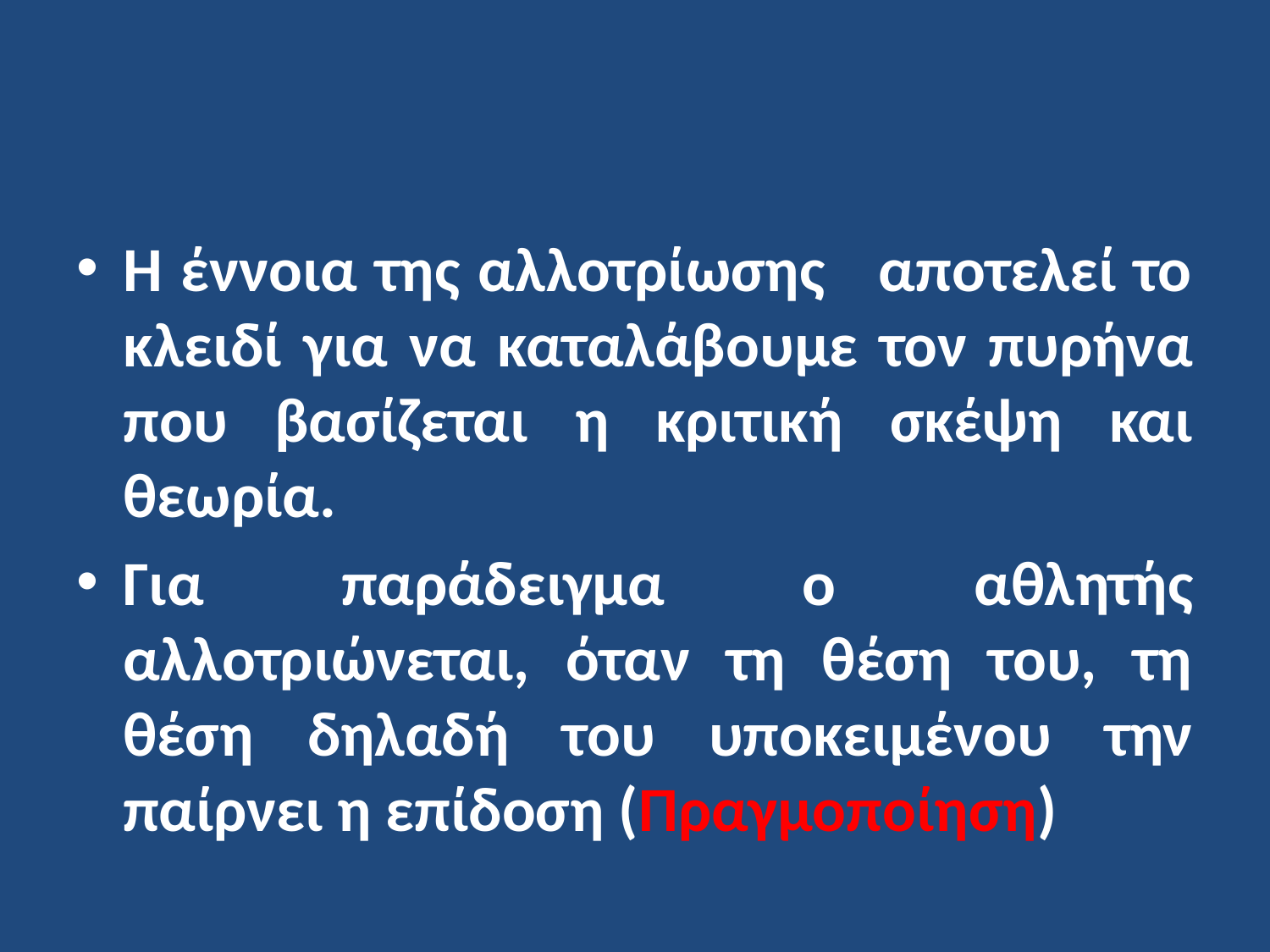

Η έννοια της αλλοτρίωσης   αποτελεί το κλειδί για να καταλάβουμε τον πυρήνα που βασίζεται η κριτική σκέψη και θεωρία.
Για παράδειγμα ο αθλητής αλλοτριώνεται, όταν τη θέση του, τη θέση δηλαδή του υποκειμένου την παίρνει η επίδοση (Πραγμοποίηση)